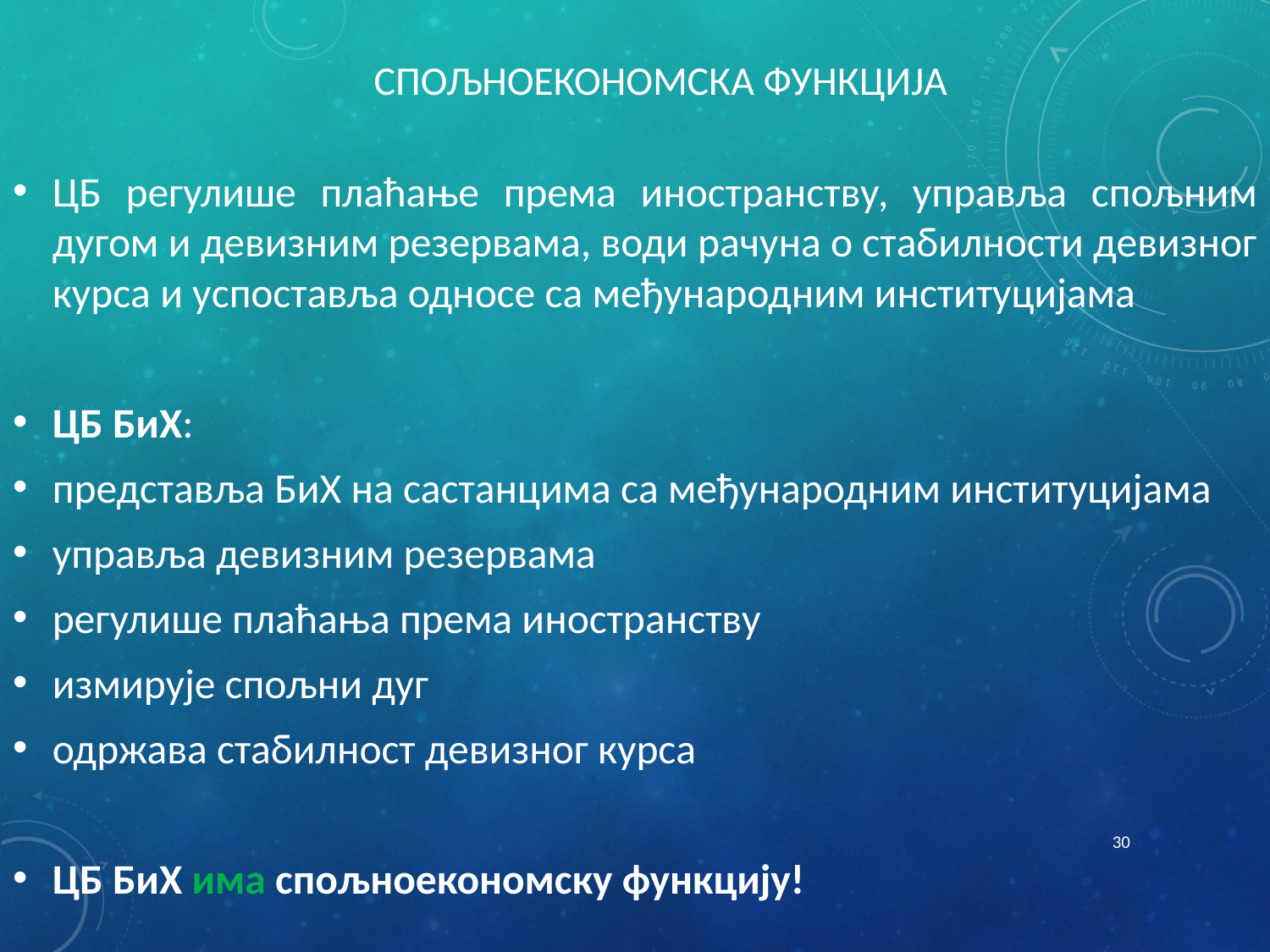

# Спољноекономска функција
ЦБ регулише плаћање према иностранству, управља спољним дугом и девизним резервама, води рачуна о стабилности девизног курса и успоставља односе са међународним институцијама

ЦБ БиХ:
представља БиХ на састанцима са међународним институцијама
управља девизним резервама
регулише плаћања према иностранству
измирује спољни дуг
одржава стабилност девизног курса

ЦБ БиХ има спољноекономску функцију!

30